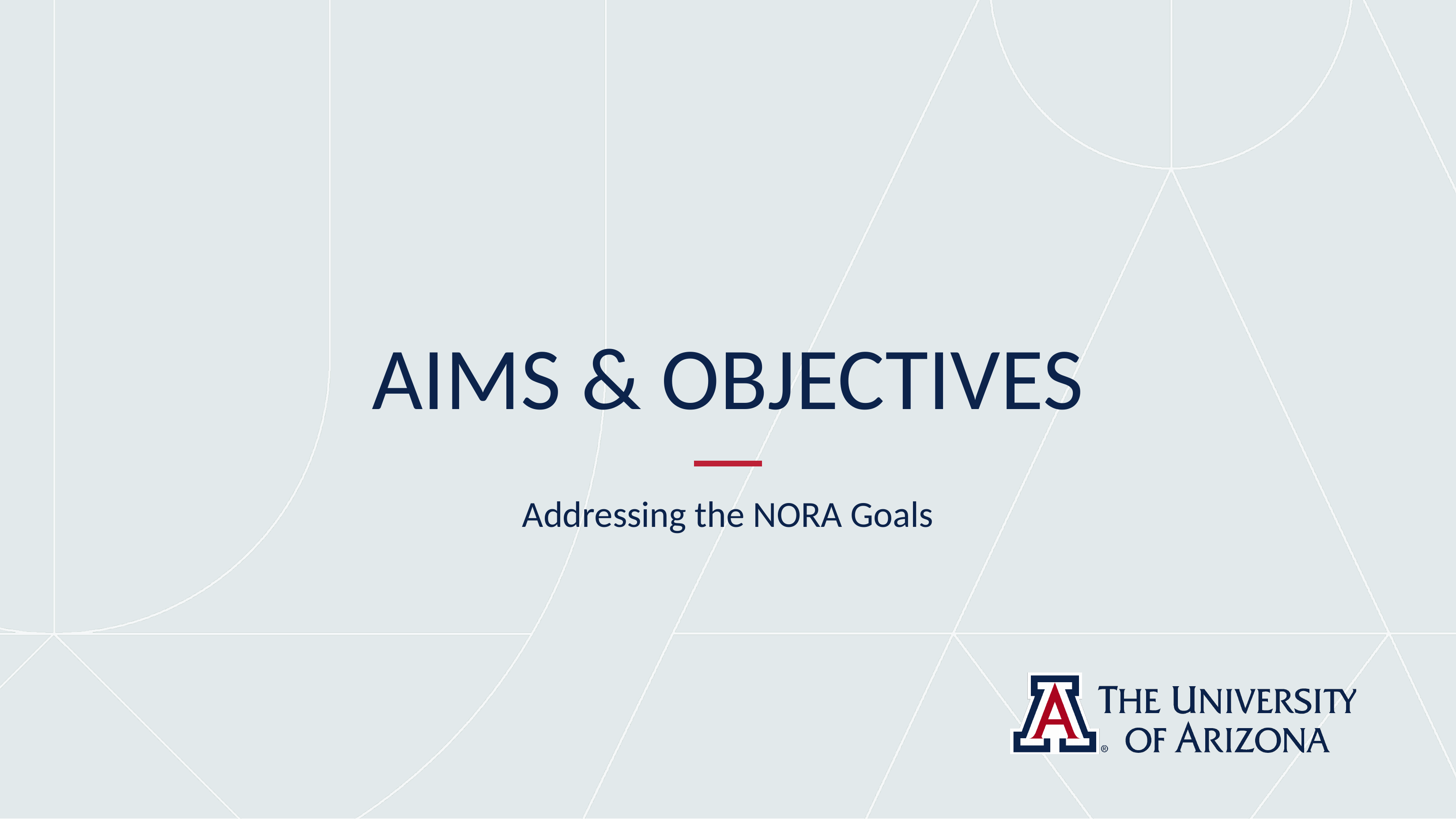

# AIMS & OBJECTIVES
Addressing the NORA Goals